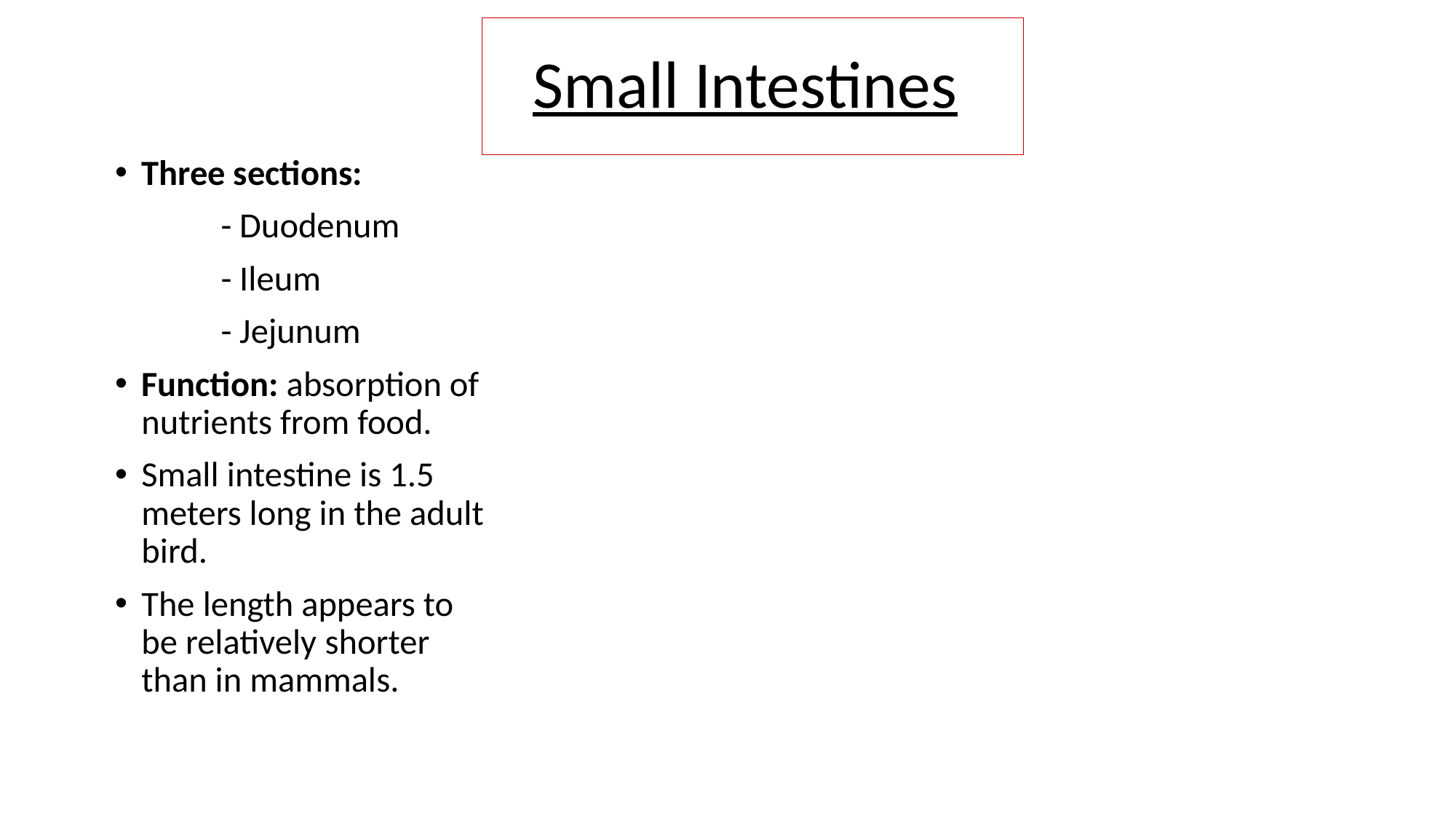

# Small Intestines
Three sections:
	- Duodenum
	- Ileum
	- Jejunum
Function: absorption of nutrients from food.
Small intestine is 1.5 meters long in the adult bird.
The length appears to be relatively shorter than in mammals.